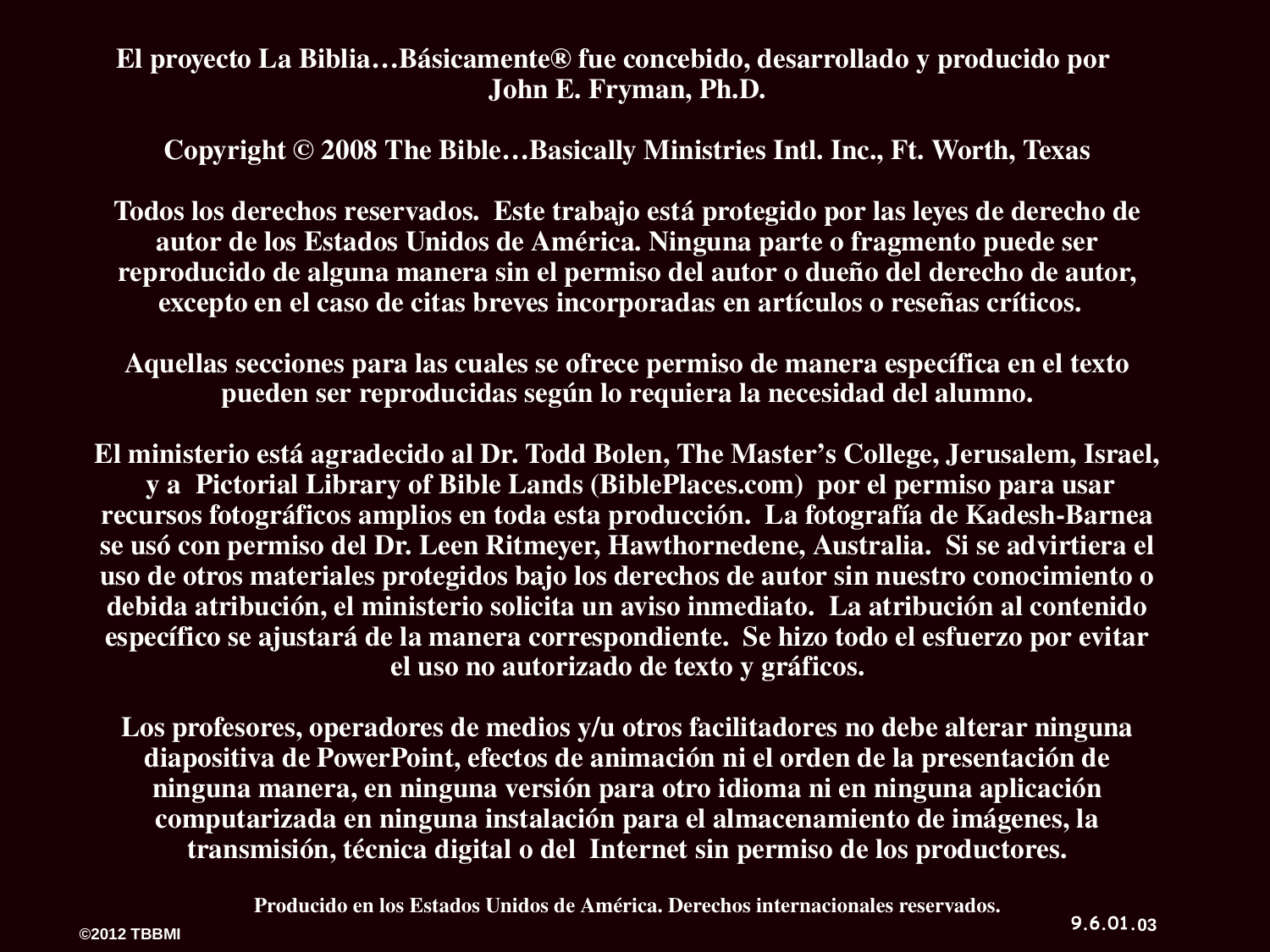

El proyecto La Biblia…Básicamente® fue concebido, desarrollado y producido por     John E. Fryman, Ph.D.

Copyright © 2008 The Bible…Basically Ministries Intl. Inc., Ft. Worth, Texas

Todos los derechos reservados.  Este trabajo está protegido por las leyes de derecho de autor de los Estados Unidos de América. Ninguna parte o fragmento puede ser reproducido de alguna manera sin el permiso del autor o dueño del derecho de autor, excepto en el caso de citas breves incorporadas en artículos o reseñas críticos.

Aquellas secciones para las cuales se ofrece permiso de manera específica en el texto pueden ser reproducidas según lo requiera la necesidad del alumno.

El ministerio está agradecido al Dr. Todd Bolen, The Master’s College, Jerusalem, Israel,  y a  Pictorial Library of Bible Lands (BiblePlaces.com)  por el permiso para usar recursos fotográficos amplios en toda esta producción.  La fotografía de Kadesh-Barnea se usó con permiso del Dr. Leen Ritmeyer, Hawthornedene, Australia.  Si se advirtiera el uso de otros materiales protegidos bajo los derechos de autor sin nuestro conocimiento o debida atribución, el ministerio solicita un aviso inmediato.  La atribución al contenido específico se ajustará de la manera correspondiente.  Se hizo todo el esfuerzo por evitar el uso no autorizado de texto y gráficos.

Los profesores, operadores de medios y/u otros facilitadores no debe alterar ninguna diapositiva de PowerPoint, efectos de animación ni el orden de la presentación de ninguna manera, en ninguna versión para otro idioma ni en ninguna aplicación computarizada en ninguna instalación para el almacenamiento de imágenes, la transmisión, técnica digital o del  Internet sin permiso de los productores.

Producido en los Estados Unidos de América. Derechos internacionales reservados.

9.6.01.
03
©2012 TBBMI